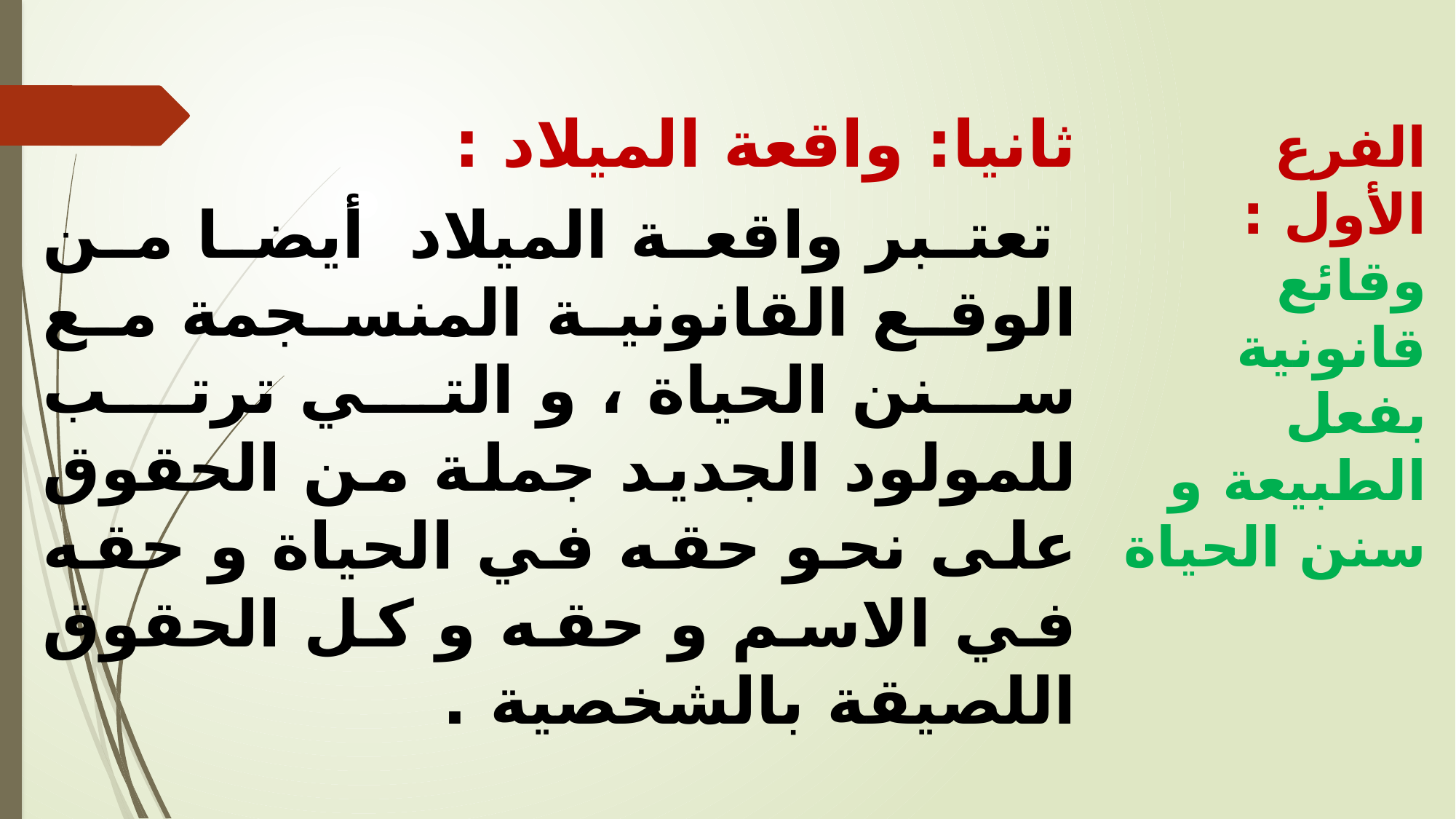

ثانيا: واقعة الميلاد :
 تعتبر واقعة الميلاد  أيضا من الوقع القانونية المنسجمة مع سنن الحياة ، و التي ترتب للمولود الجديد جملة من الحقوق على نحو حقه في الحياة و حقه في الاسم و حقه و كل الحقوق اللصيقة بالشخصية .
الفرع الأول : وقائع قانونية بفعل الطبيعة و سنن الحياة